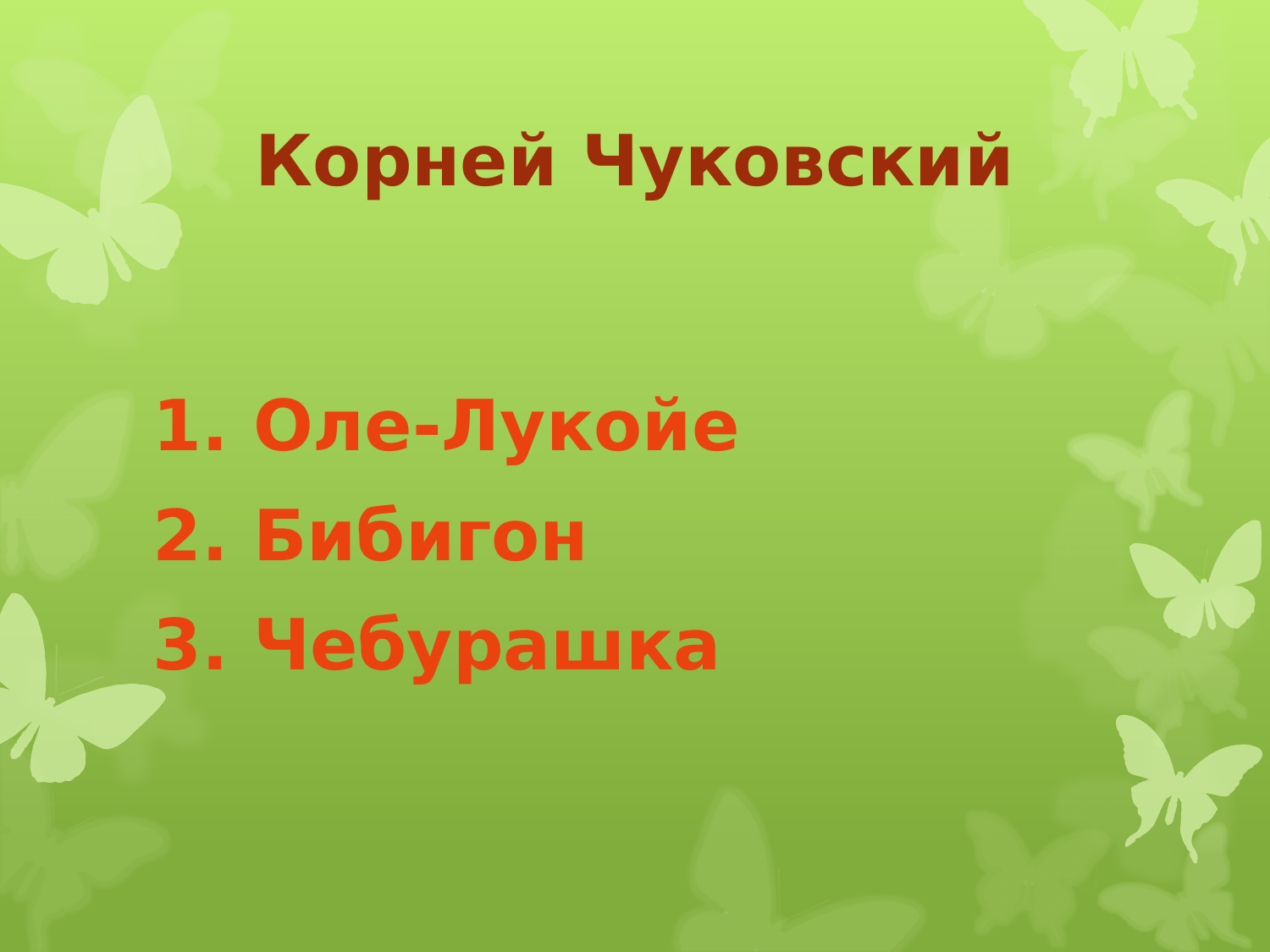

# Корней Чуковский
1. Оле-Лукойе
2. Бибигон
3. Чебурашка